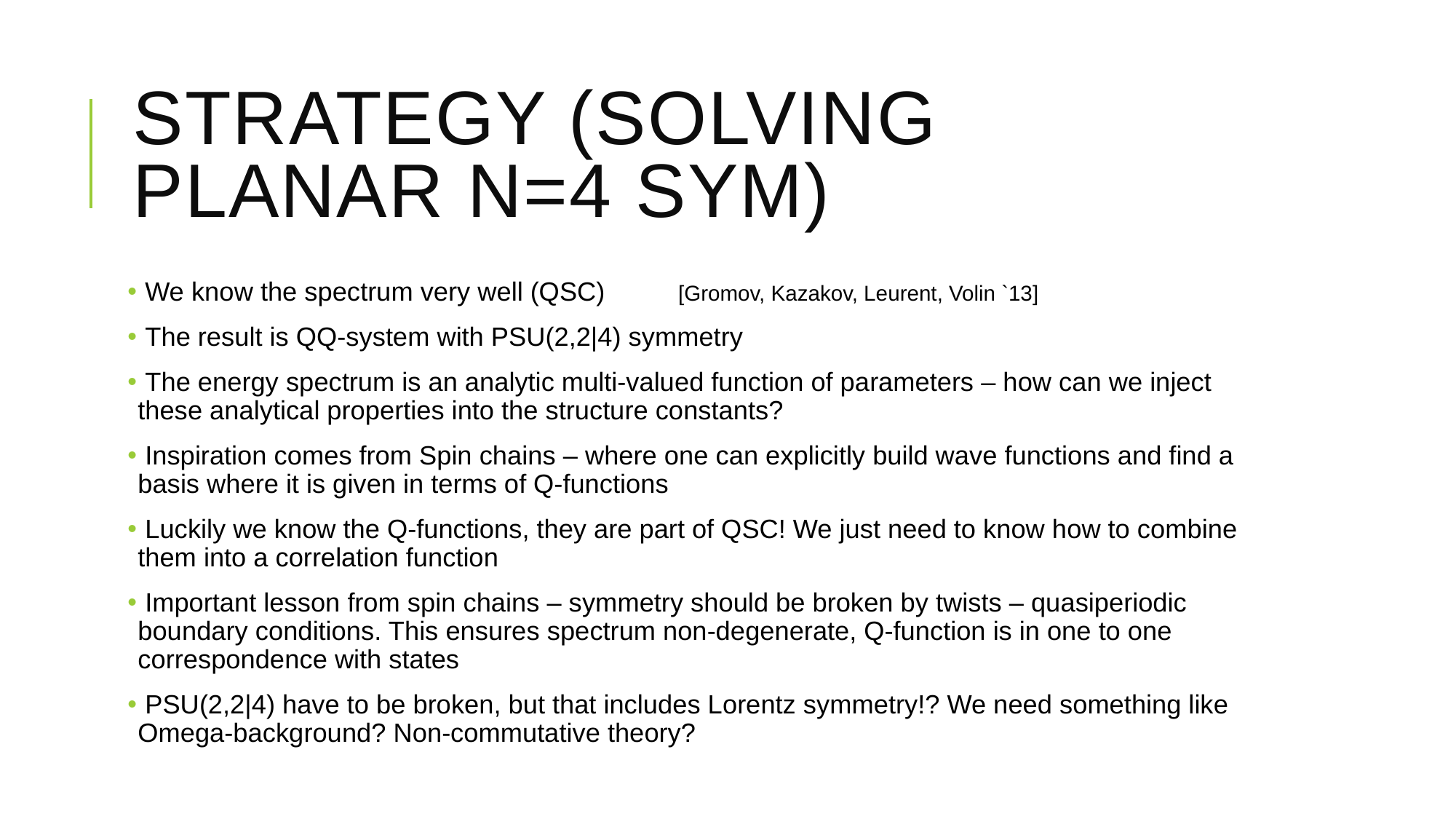

# Strategy (solving planar N=4 SYM)
 We know the spectrum very well (QSC)          [Gromov, Kazakov, Leurent, Volin `13]
 The result is QQ-system with PSU(2,2|4) symmetry
 The energy spectrum is an analytic multi-valued function of parameters – how can we inject these analytical properties into the structure constants?
 Inspiration comes from Spin chains – where one can explicitly build wave functions and find a basis where it is given in terms of Q-functions
 Luckily we know the Q-functions, they are part of QSC! We just need to know how to combine them into a correlation function
 Important lesson from spin chains – symmetry should be broken by twists – quasiperiodic boundary conditions. This ensures spectrum non-degenerate, Q-function is in one to one correspondence with states
 PSU(2,2|4) have to be broken, but that includes Lorentz symmetry!? We need something like Omega-background? Non-commutative theory?